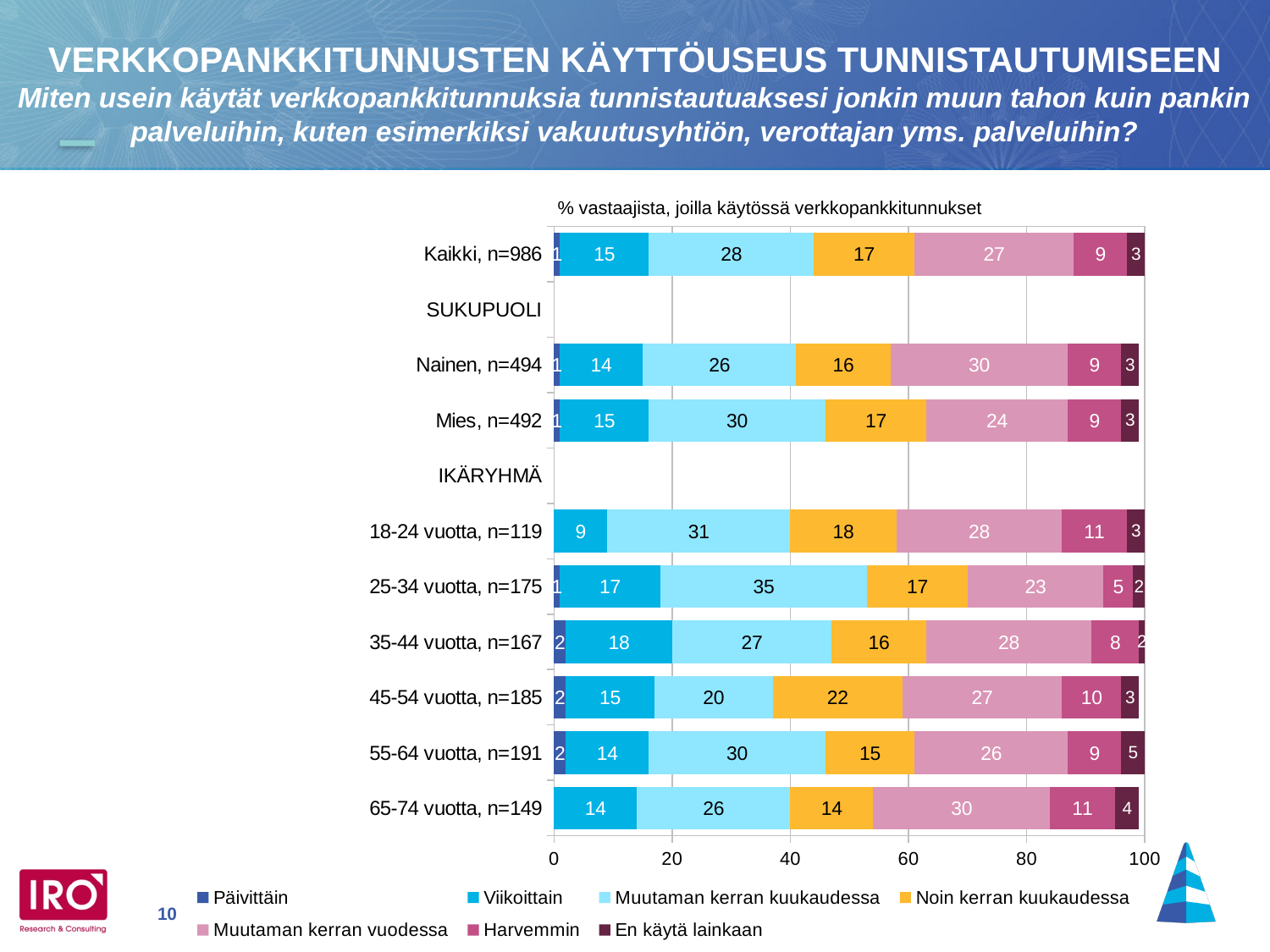

VERKKOPANKKITUNNUSTEN KÄYTTÖUSEUS TUNNISTAUTUMISEEN
Miten usein käytät verkkopankkitunnuksia tunnistautuaksesi jonkin muun tahon kuin pankin palveluihin, kuten esimerkiksi vakuutusyhtiön, verottajan yms. palveluihin?

### Chart

| Category | Päivittäin | Viikoittain | Muutaman kerran kuukaudessa | Noin kerran kuukaudessa | Muutaman kerran vuodessa | Harvemmin | En käytä lainkaan |
|---|---|---|---|---|---|---|---|
| Kaikki, n=986 | 1.0 | 15.0 | 28.0 | 17.0 | 27.0 | 9.0 | 3.0 |
| SUKUPUOLI | None | None | None | None | None | None | None |
| Nainen, n=494 | 1.0 | 14.0 | 26.0 | 16.0 | 30.0 | 9.0 | 3.0 |
| Mies, n=492 | 1.0 | 15.0 | 30.0 | 17.0 | 24.0 | 9.0 | 3.0 |
| IKÄRYHMÄ | None | None | None | None | None | None | None |
| 18-24 vuotta, n=119 | None | 9.0 | 31.0 | 18.0 | 28.0 | 11.0 | 3.0 |
| 25-34 vuotta, n=175 | 1.0 | 17.0 | 35.0 | 17.0 | 23.0 | 5.0 | 2.0 |
| 35-44 vuotta, n=167 | 2.0 | 18.0 | 27.0 | 16.0 | 28.0 | 8.0 | 2.0 |
| 45-54 vuotta, n=185 | 2.0 | 15.0 | 20.0 | 22.0 | 27.0 | 10.0 | 3.0 |
| 55-64 vuotta, n=191 | 2.0 | 14.0 | 30.0 | 15.0 | 26.0 | 9.0 | 5.0 |
| 65-74 vuotta, n=149 | None | 14.0 | 26.0 | 14.0 | 30.0 | 11.0 | 4.0 |
% vastaajista, joilla käytössä verkkopankkitunnukset